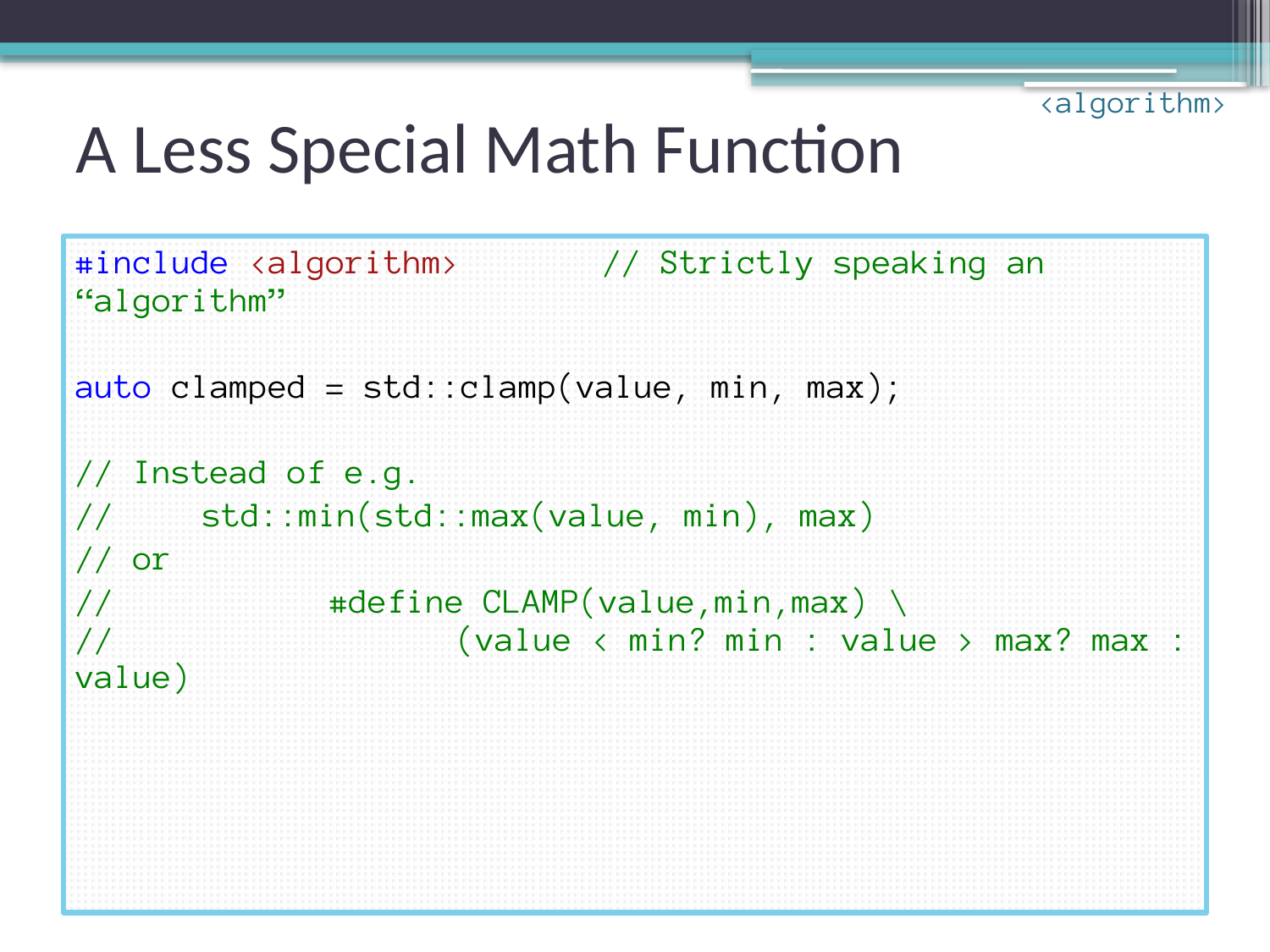

<algorithm>
# A Less Special Math Function
#include <algorithm>	 // Strictly speaking an “algorithm”

auto clamped = std::clamp(value, min, max);

// Instead of e.g.
// 	std::min(std::max(value, min), max)
// or
//		#define CLAMP(value,min,max) \
//			(value < min? min : value > max? max : value)